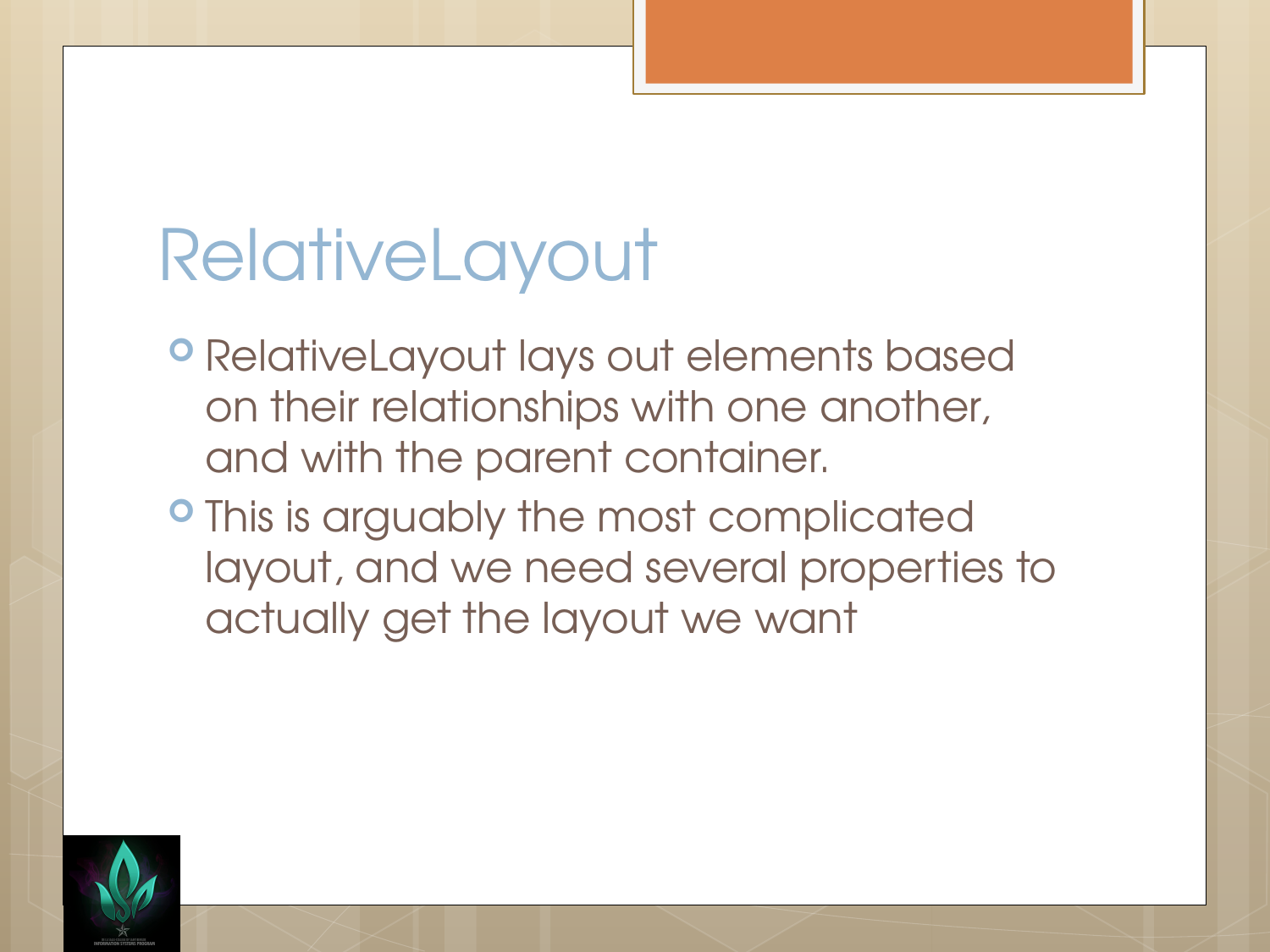

# RelativeLayout
RelativeLayout lays out elements based on their relationships with one another, and with the parent container.
This is arguably the most complicated layout, and we need several properties to actually get the layout we want